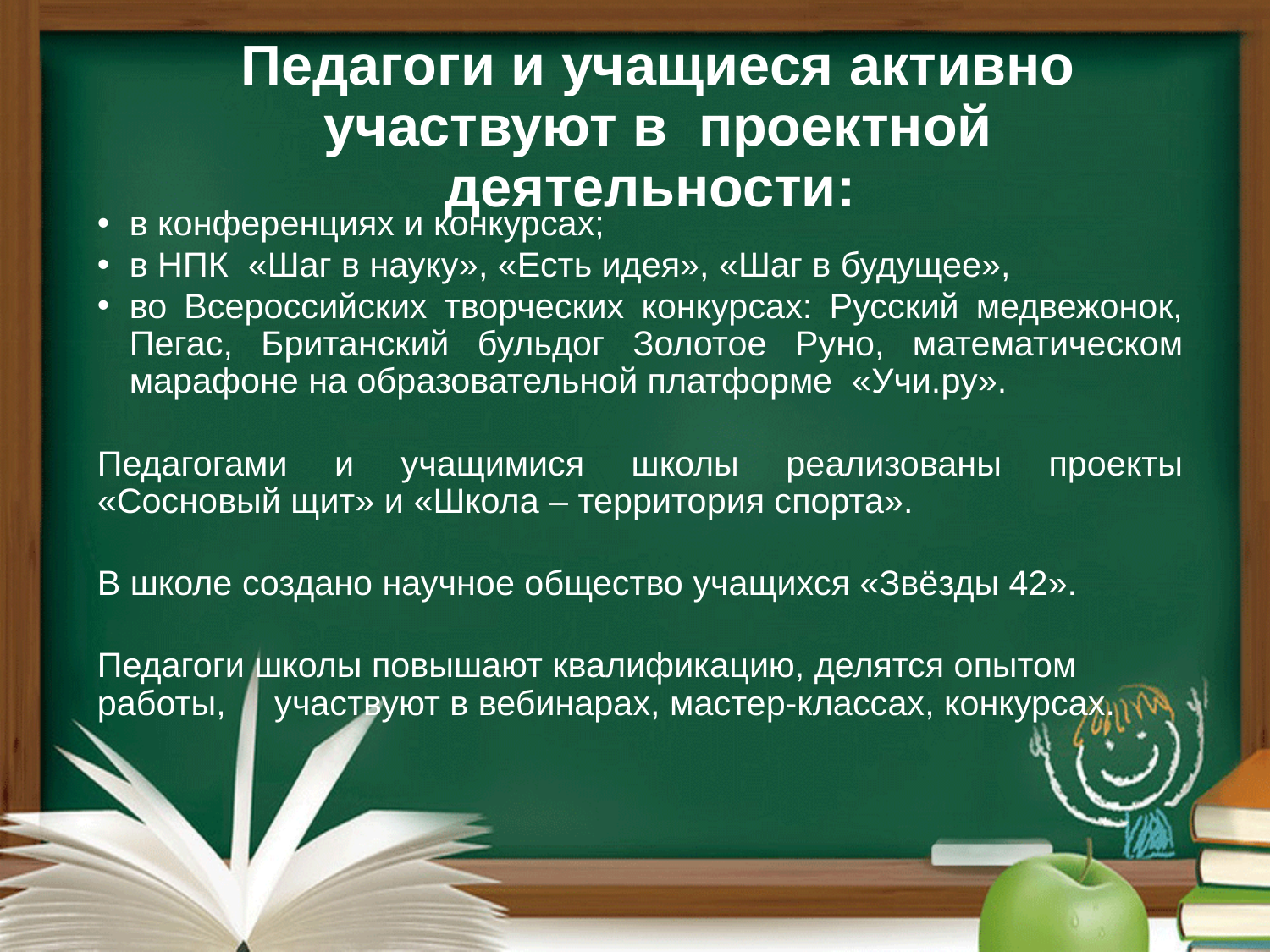

# Педагоги и учащиеся активно участвуют в  проектной деятельности:
в конференциях и конкурсах;
в НПК  «Шаг в науку», «Есть идея», «Шаг в будущее»,
во Всероссийских творческих конкурсах: Русский медвежонок, Пегас, Британский бульдог Золотое Руно, математическом марафоне на образовательной платформе  «Учи.ру».

Педагогами и учащимися школы реализованы проекты «Сосновый щит» и «Школа – территория спорта».

В школе создано научное общество учащихся «Звёзды 42».

Педагоги школы повышают квалификацию, делятся опытом работы,     участвуют в вебинарах, мастер-классах, конкурсах.